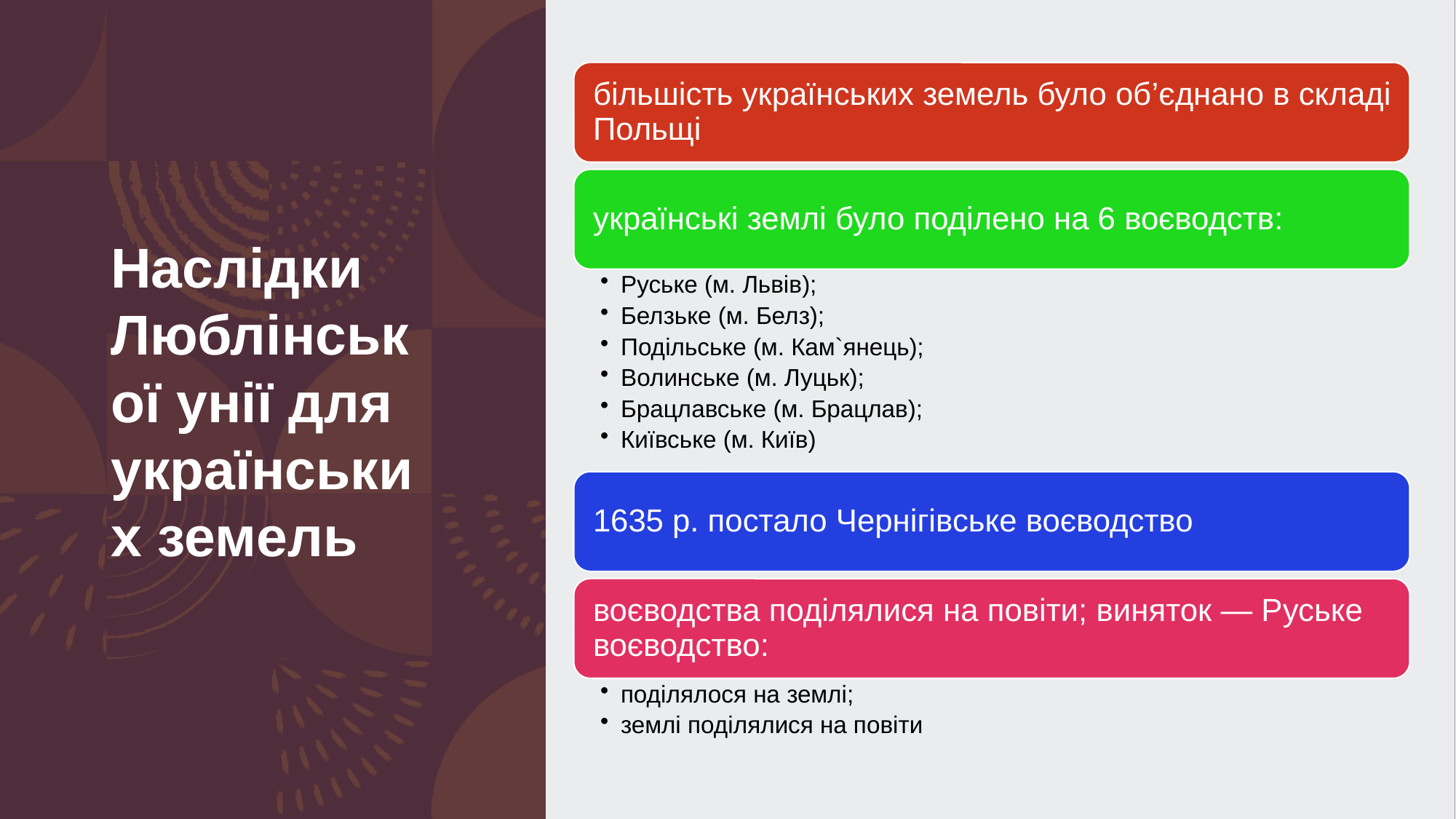

більшість українських земель було об’єднано в складі Польщі
українські землі було поділено на 6 воєводств:
Руське (м. Львів);
Белзьке (м. Белз);
Подільське (м. Кам`янець);
Волинське (м. Луцьк);
Брацлавське (м. Брацлав);
Київське (м. Київ)
1635 р. постало Чернігівське воєводство
воєводства поділялися на повіти; виняток — Руське воєводство:
поділялося на землі;
землі поділялися на повіти
# Наслідки Люблінської унії для українських земель
© Літера ЛТД